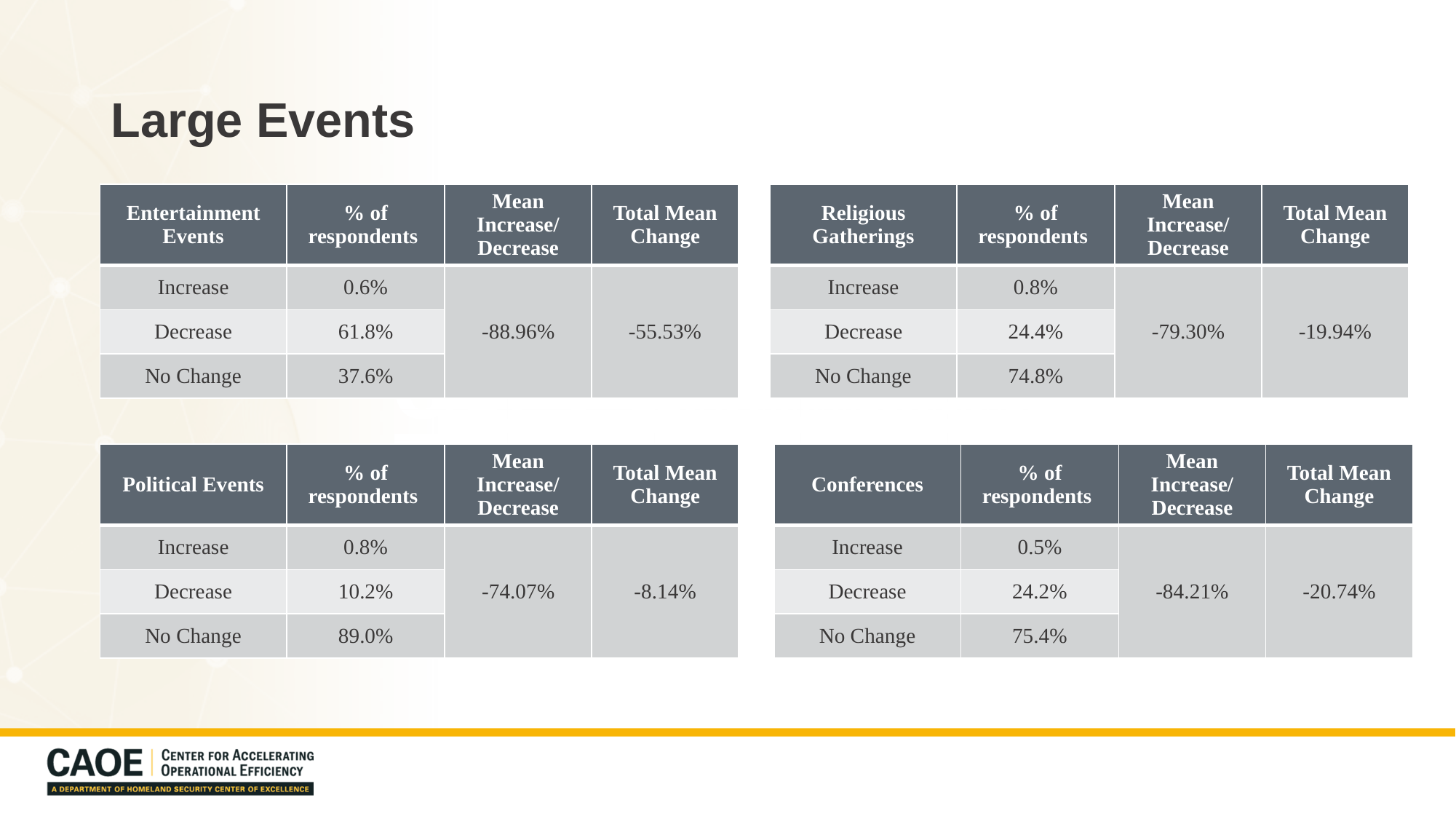

# Large Events
| Entertainment Events | % of respondents | Mean Increase/ Decrease | Total Mean Change |
| --- | --- | --- | --- |
| Increase | 0.6% | -88.96% | -55.53% |
| Decrease | 61.8% |  |  |
| No Change | 37.6% |  |  |
| Religious Gatherings | % of respondents | Mean Increase/ Decrease | Total Mean Change |
| --- | --- | --- | --- |
| Increase | 0.8% | -79.30% | -19.94% |
| Decrease | 24.4% |  |  |
| No Change | 74.8% |  |  |
| Political Events | % of respondents | Mean Increase/ Decrease | Total Mean Change |
| --- | --- | --- | --- |
| Increase | 0.8% | -74.07% | -8.14% |
| Decrease | 10.2% |  |  |
| No Change | 89.0% |  |  |
| Conferences | % of respondents | Mean Increase/ Decrease | Total Mean Change |
| --- | --- | --- | --- |
| Increase | 0.5% | -84.21% | -20.74% |
| Decrease | 24.2% |  |  |
| No Change | 75.4% |  |  |